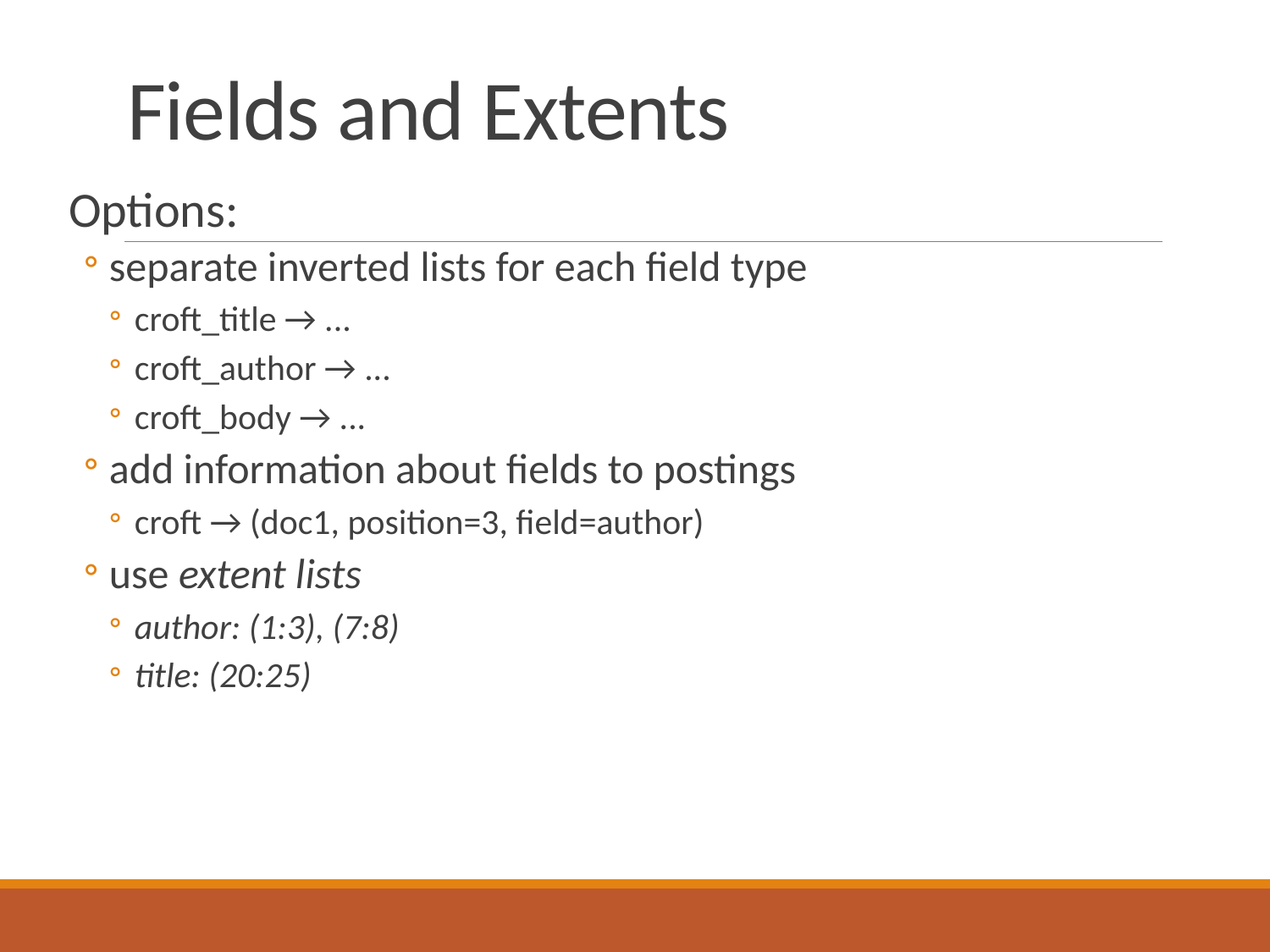

# Fields and Extents
Options:
separate inverted lists for each field type
croft_title → ...
croft_author → ...
croft_body → ...
add information about fields to postings
croft → (doc1, position=3, field=author)
use extent lists
author: (1:3), (7:8)
title: (20:25)